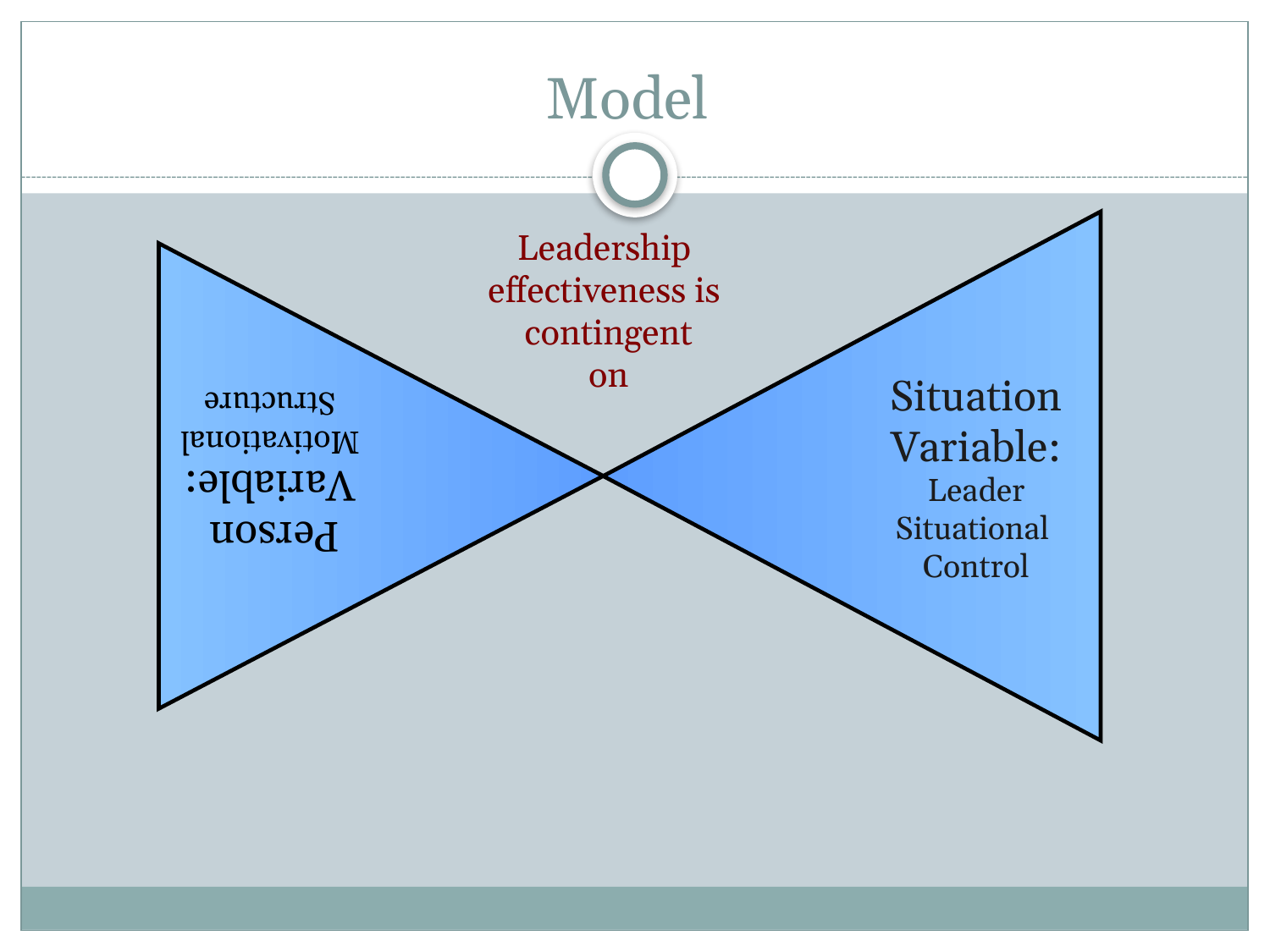

# Model
Leadership
effectiveness is
contingent
on
Situation
Variable:
Leader
Situational
Control
Person
Variable:
Motivational
Structure